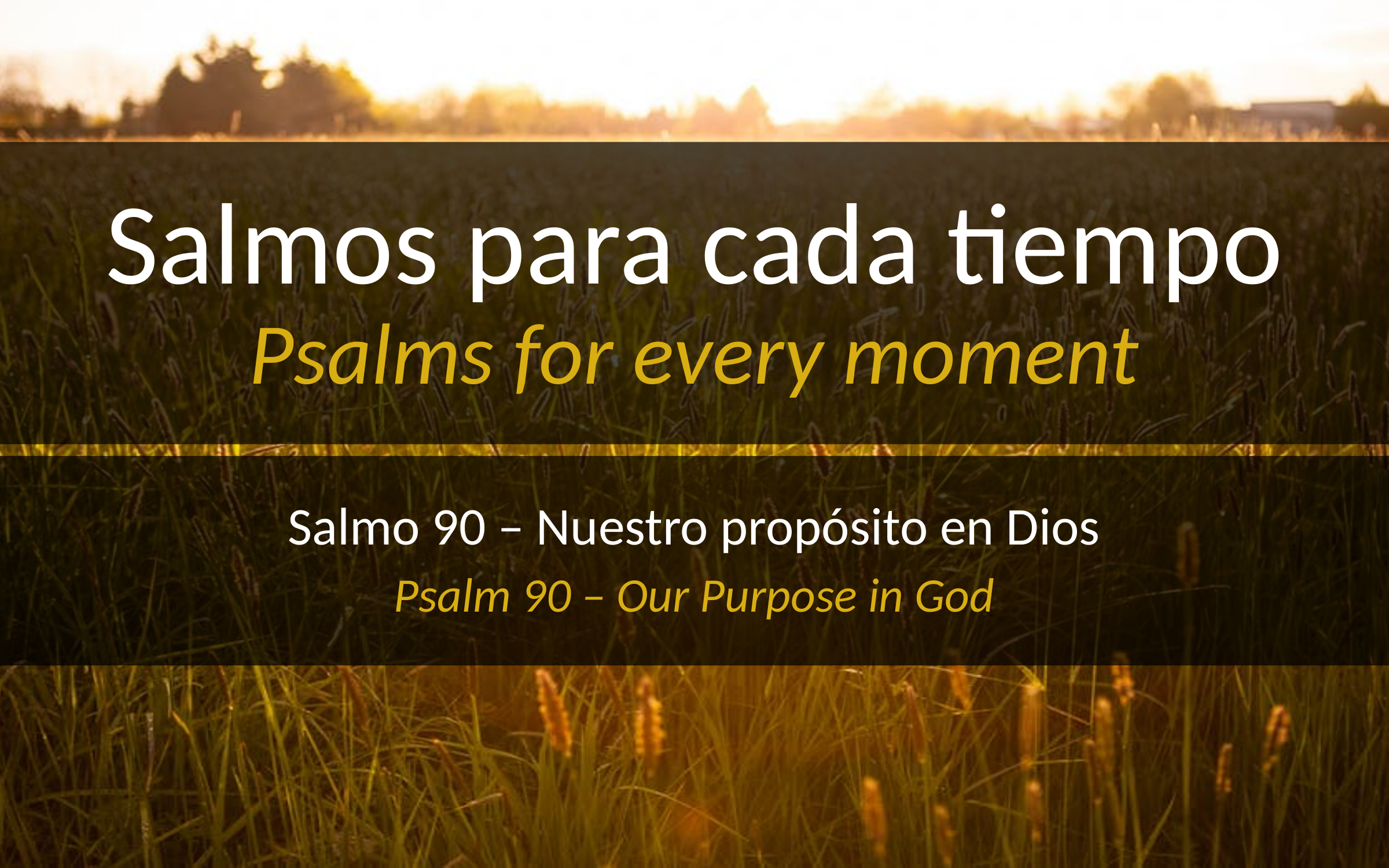

# Salmos para cada tiempo Psalms for every moment
Salmo 90 – Nuestro propósito en Dios
Psalm 90 – Our Purpose in God